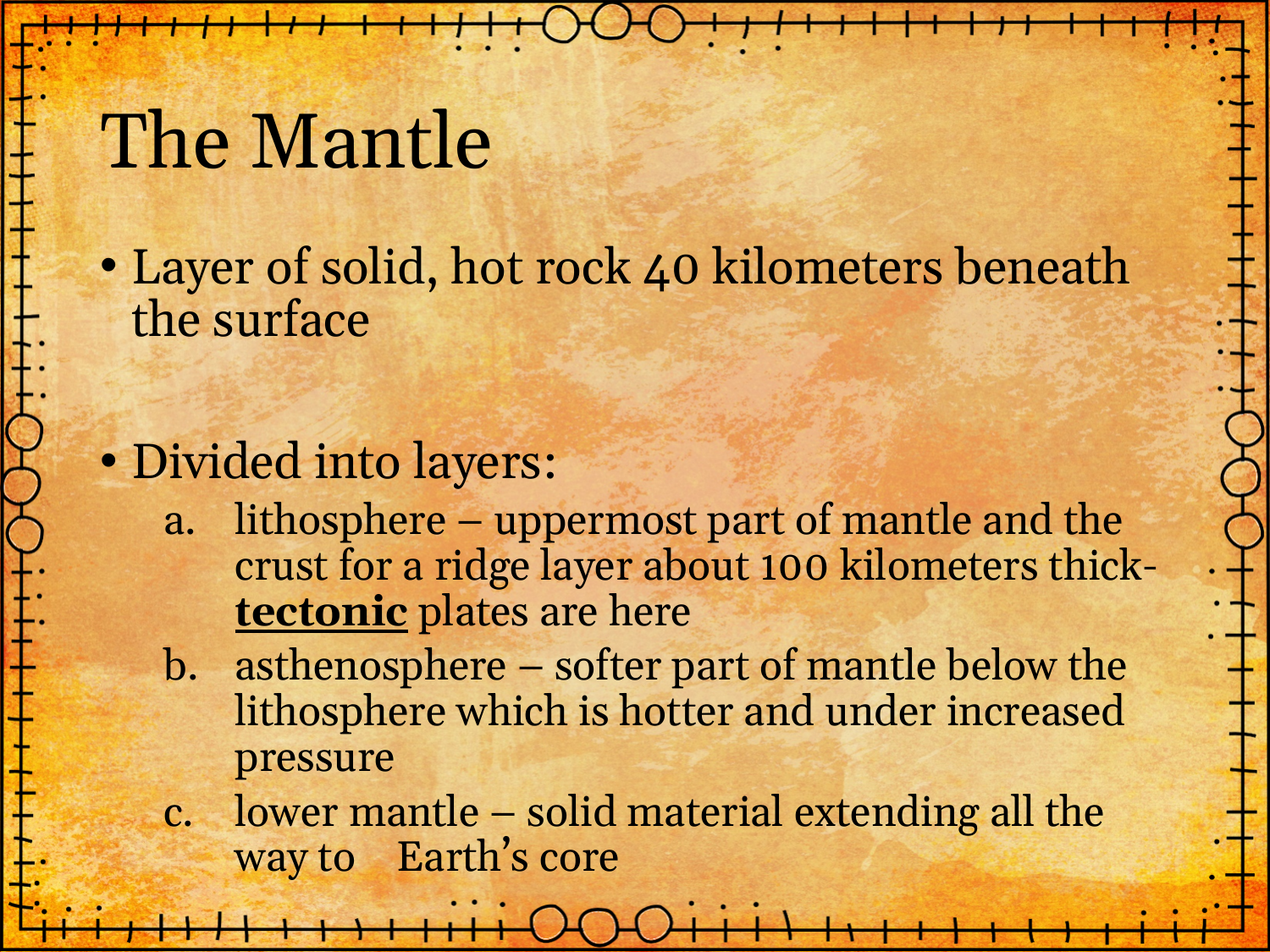

# The Mantle
Layer of solid, hot rock 40 kilometers beneath the surface

Divided into layers:
lithosphere – uppermost part of mantle and the crust for a ridge layer about 100 kilometers thick- tectonic plates are here
asthenosphere – softer part of mantle below the lithosphere which is hotter and under increased pressure
lower mantle – solid material extending all the way to    Earth’s core